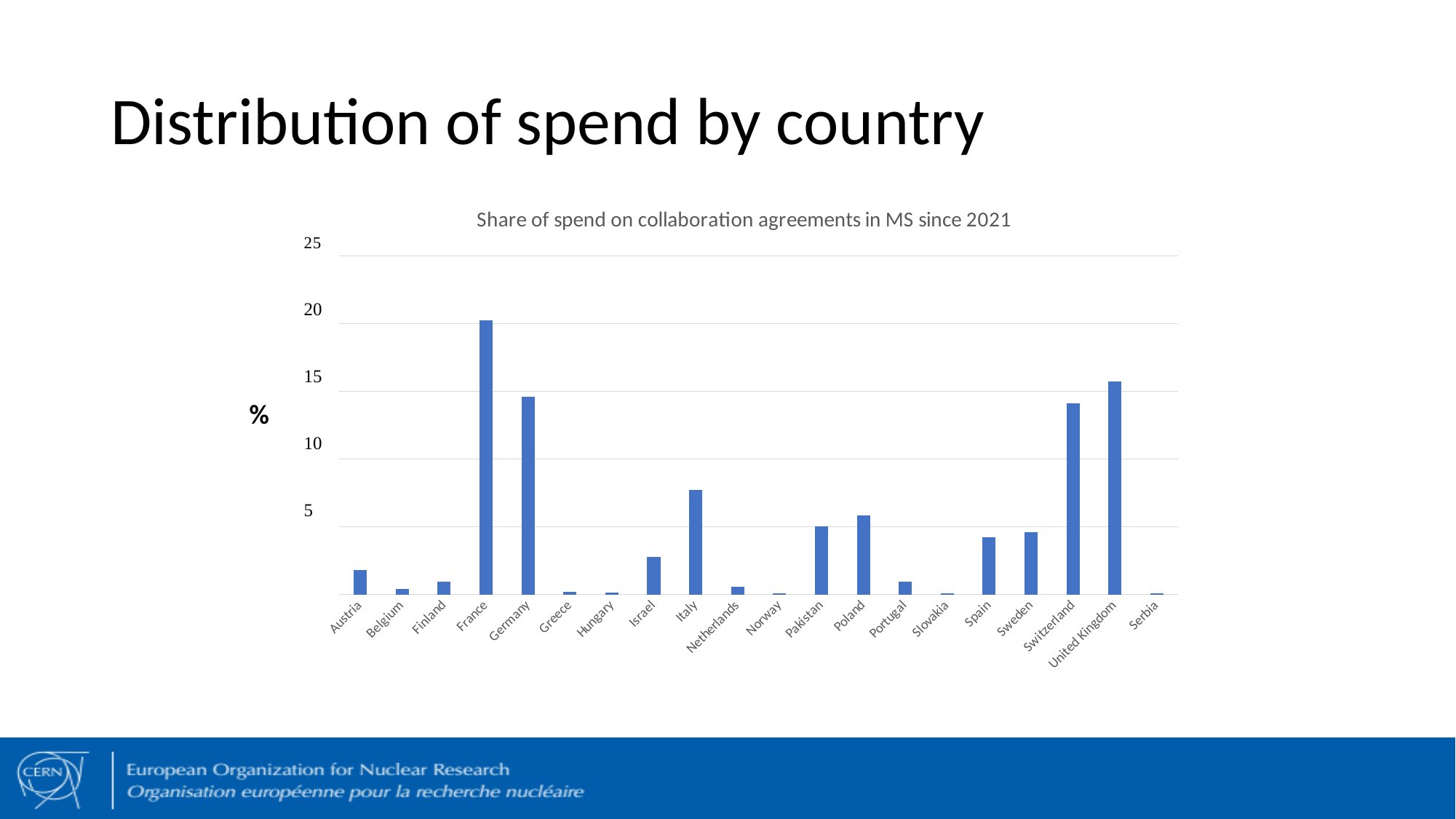

# Distribution of spend by country

### Chart: Share of spend on collaboration agreements in MS since 2021

| Category |  |
|---|---|
| Austria | 0.01811069431673139 |
| Belgium | 0.004171610133094944 |
| Finland | 0.009622033547950737 |
| France | 0.2022001404744692 |
| Germany | 0.14597124622223062 |
| Greece | 0.001985884678092192 |
| Hungary | 0.0015158226919265788 |
| Israel | 0.02749958442192687 |
| Italy | 0.07738481357638308 |
| Netherlands | 0.005435681109857719 |
| Norway | 0.0006195460593705363 |
| Pakistan | 0.05038974616213695 |
| Poland | 0.05818779769944515 |
| Portugal | 0.009320975053136575 |
| Slovakia | 0.0008260614124940484 |
| Spain | 0.04224153132237959 |
| Sweden | 0.04599523161749461 |
| Switzerland | 0.14086709618663257 |
| United Kingdom | 0.157034957254876 |
| Serbia | 0.0006195460593705363 |
%